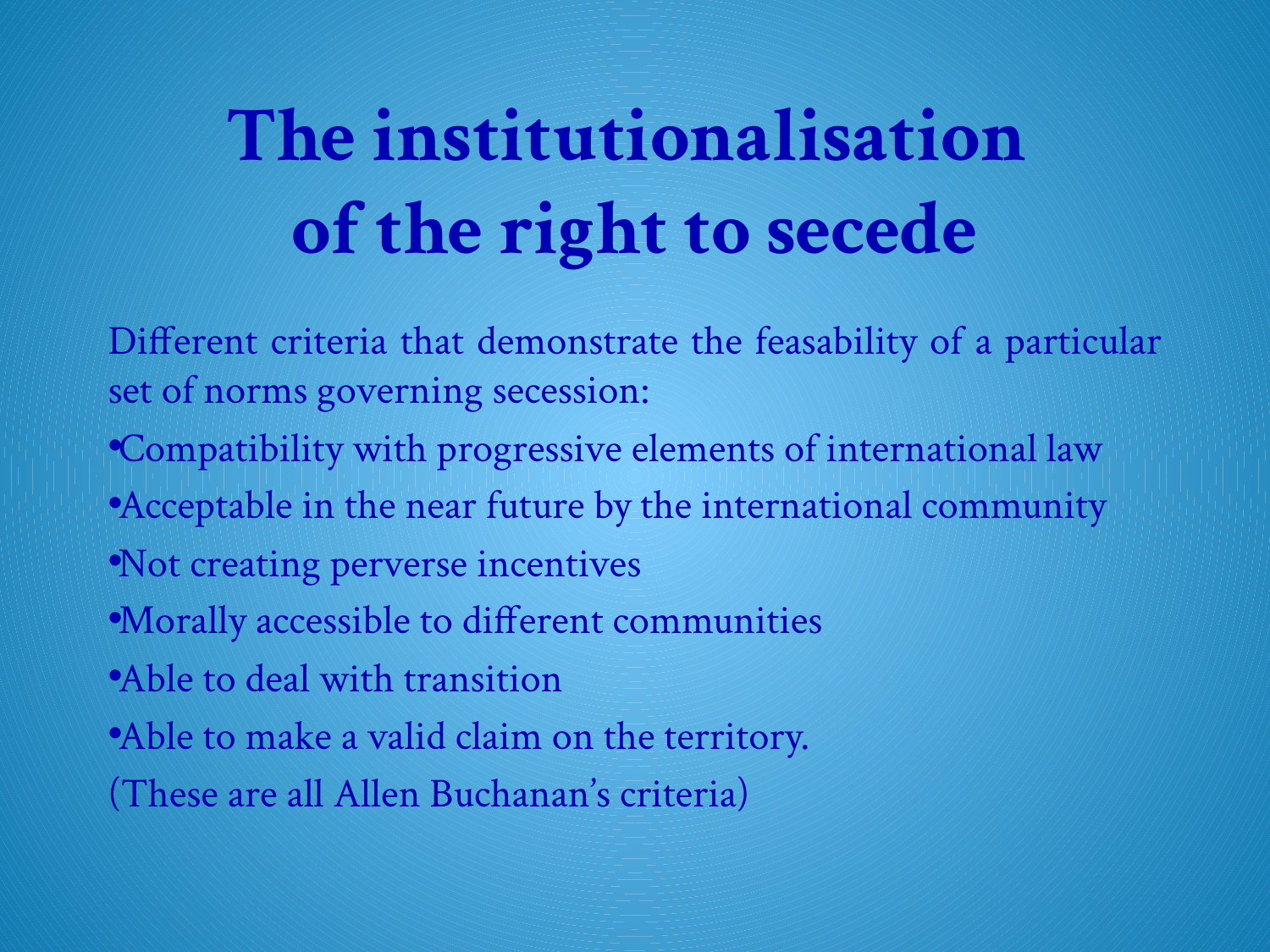

# The institutionalisation of the right to secede
Different criteria that demonstrate the feasability of a particular set of norms governing secession:
Compatibility with progressive elements of international law
Acceptable in the near future by the international community
Not creating perverse incentives
Morally accessible to different communities
Able to deal with transition
Able to make a valid claim on the territory.
(These are all Allen Buchanan’s criteria)